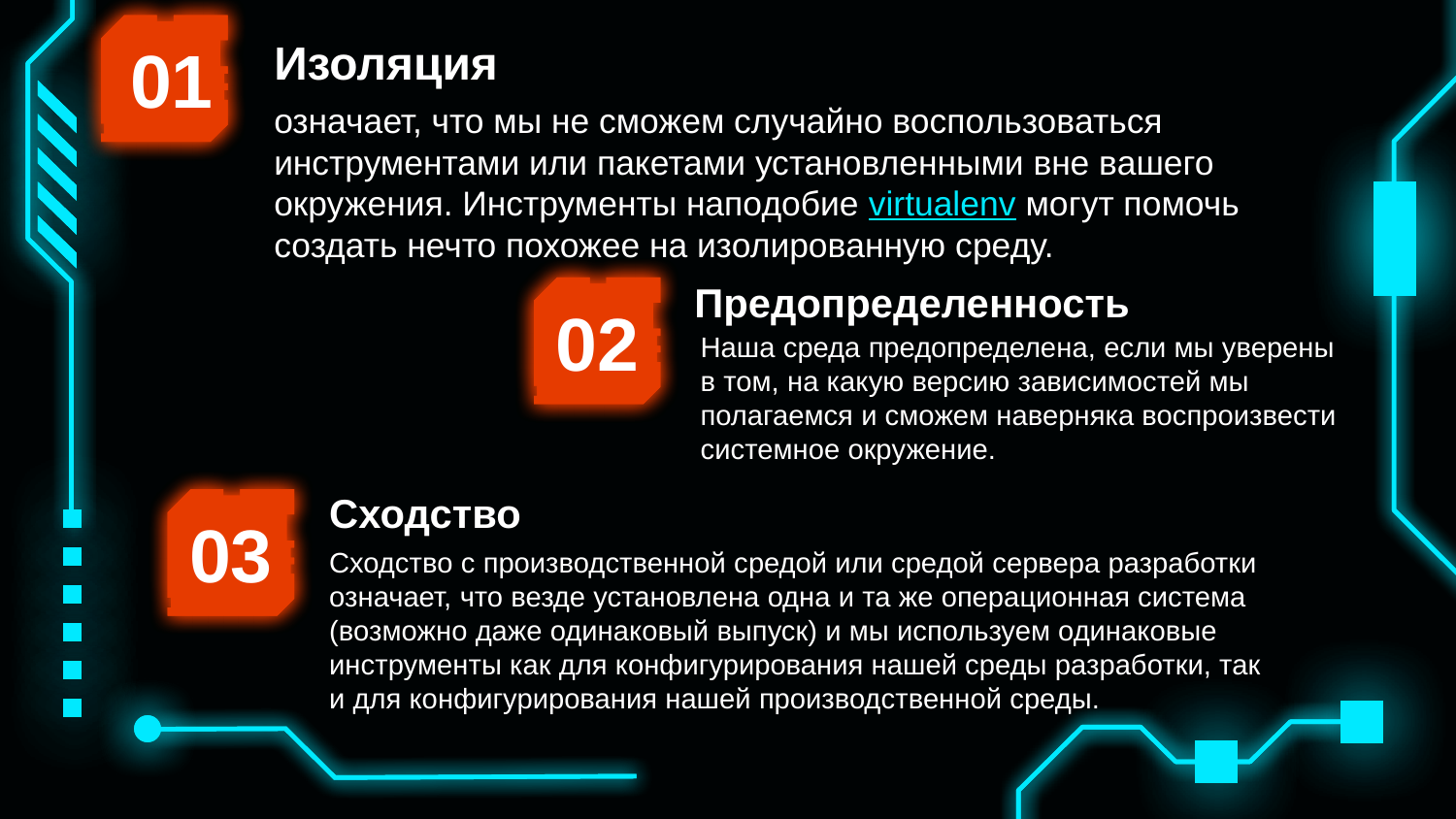

01
Изоляция
означает, что мы не сможем случайно воспользоваться инструментами или пакетами установленными вне вашего окружения. Инструменты наподобие virtualenv могут помочь создать нечто похожее на изолированную среду.
Предопределенность

02
Наша среда предопределена, если мы уверены в том, на какую версию зависимостей мы полагаемся и сможем наверняка воспроизвести системное окружение.
Сходство

03
Сходство с производственной средой или средой сервера разработки означает, что везде установлена одна и та же операционная система (возможно даже одинаковый выпуск) и мы используем одинаковые инструменты как для конфигурирования нашей среды разработки, так и для конфигурирования нашей производственной среды.